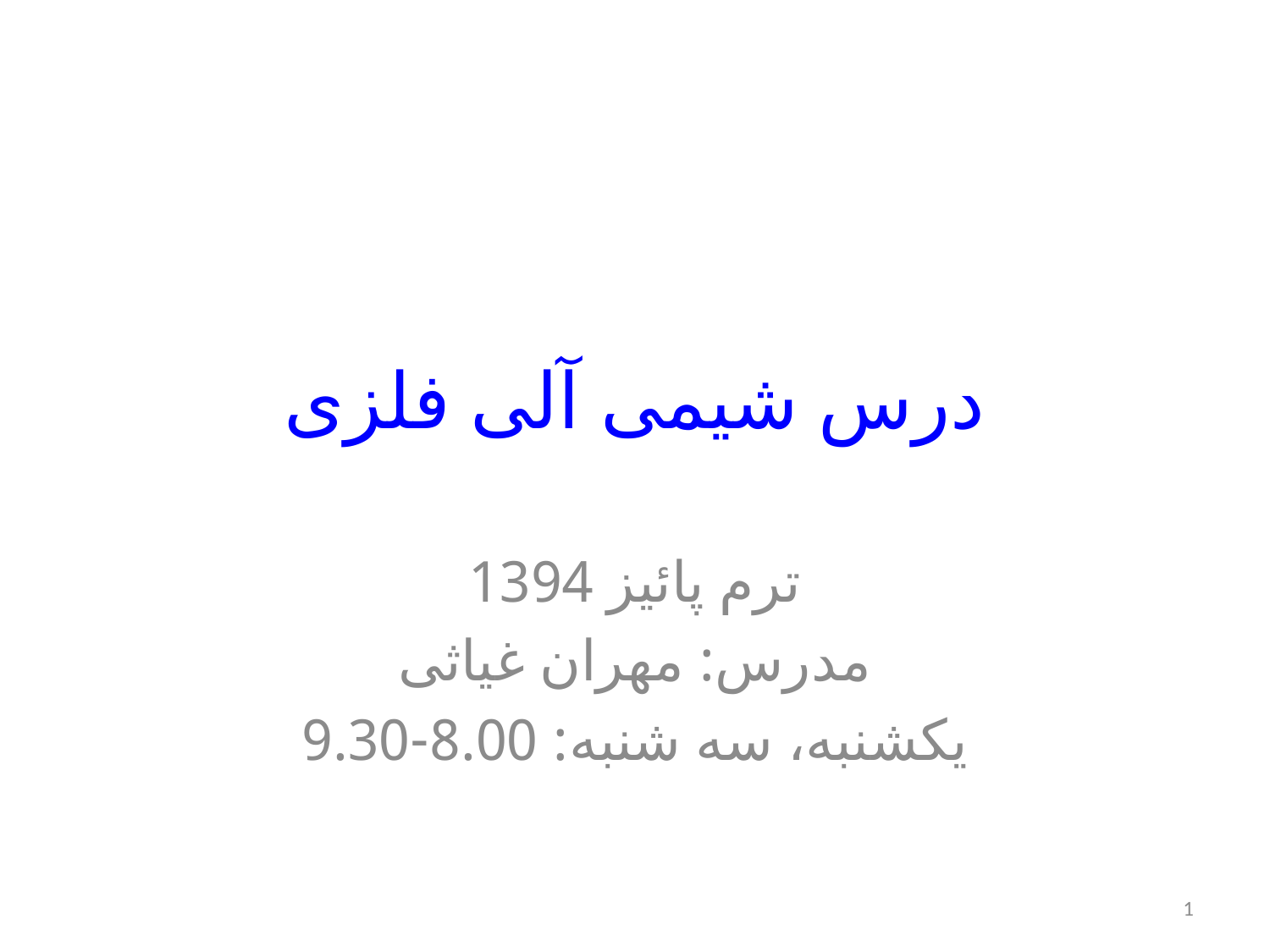

# درس شیمی آلی فلزی
ترم پائیز 1394
مدرس: مهران غیاثی
یکشنبه، سه شنبه: 8.00-9.30
1